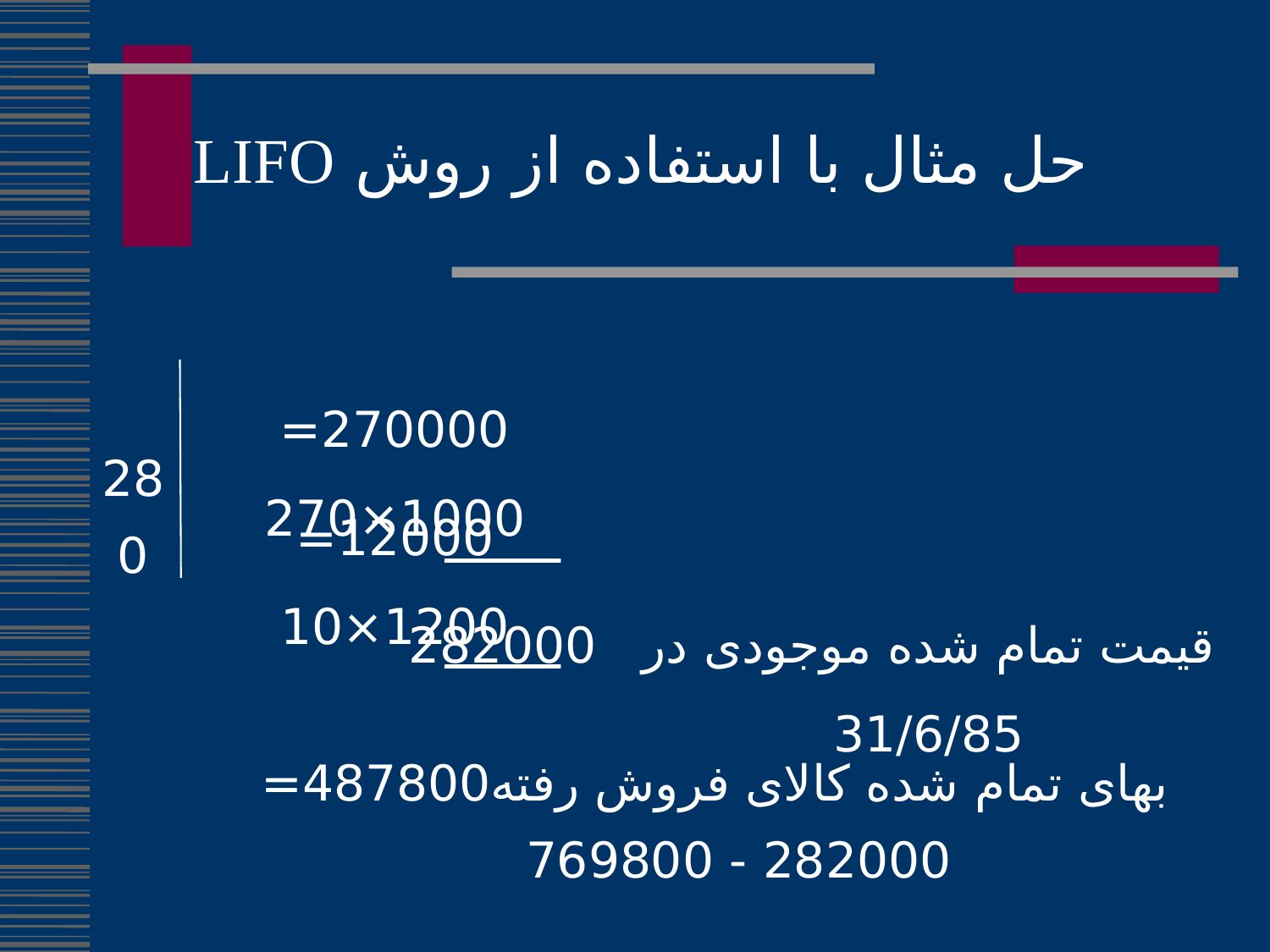

# حل مثال با استفاده از روش LIFO

270000= 1000×270

280
12000= 1200×10

282000
قیمت تمام شده موجودی در 31/6/85

بهای تمام شده کالای فروش رفته487800= 282000 - 769800

252